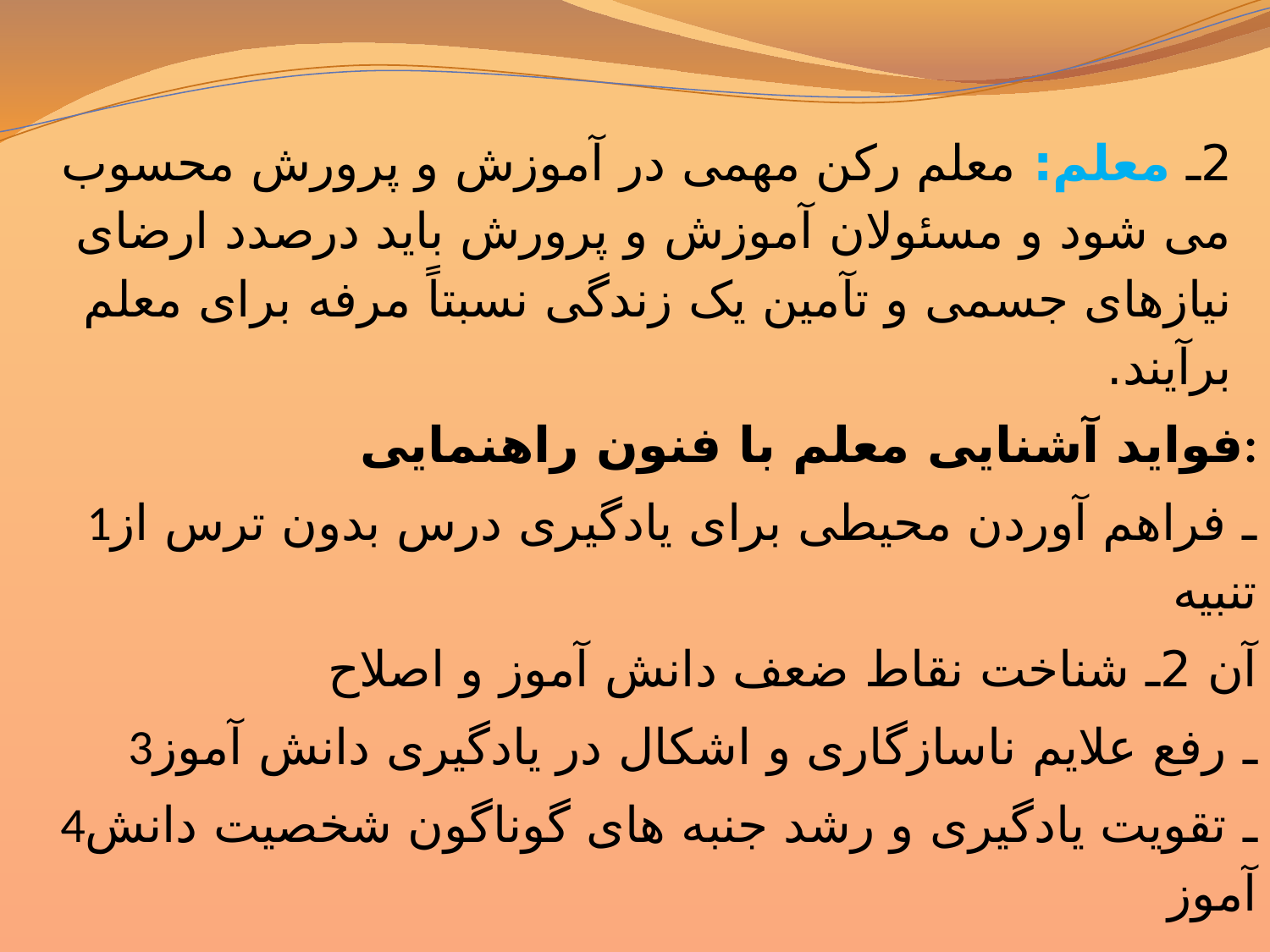

2ـ معلم: معلم رکن مهمی در آموزش و پرورش محسوب می شود و مسئولان آموزش و پرورش باید درصدد ارضای نیازهای جسمی و تآمین یک زندگی نسبتاً مرفه برای معلم برآیند.
فواید آشنایی معلم با فنون راهنمایی:
1ـ فراهم آوردن محیطی برای یادگیری درس بدون ترس از تنبیه
آن 2ـ شناخت نقاط ضعف دانش آموز و اصلاح
3ـ رفع علایم ناسازگاری و اشکال در یادگیری دانش آموز
4ـ تقویت یادگیری و رشد جنبه های گوناگون شخصیت دانش آموز